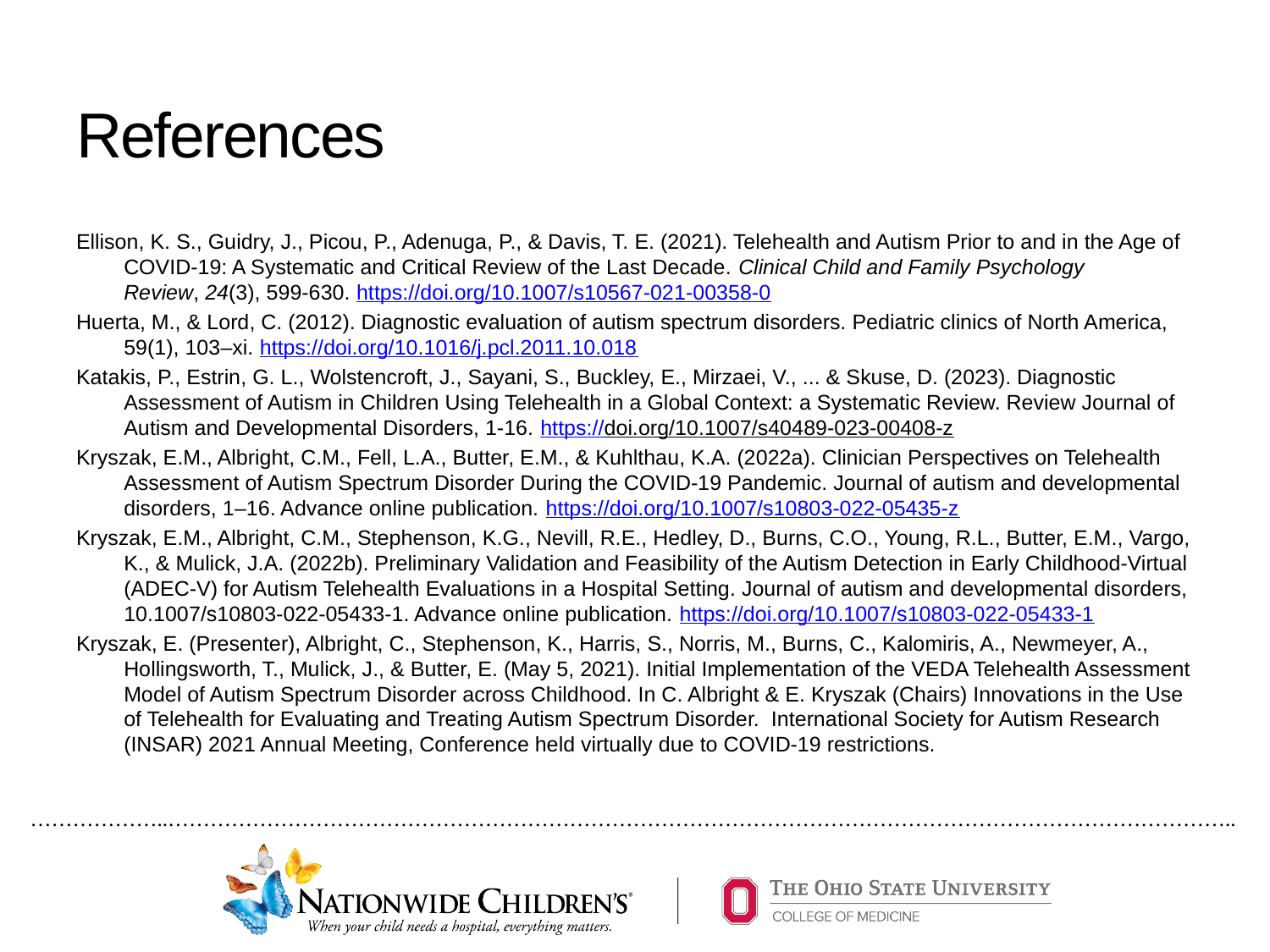

# References
Ellison, K. S., Guidry, J., Picou, P., Adenuga, P., & Davis, T. E. (2021). Telehealth and Autism Prior to and in the Age of COVID-19: A Systematic and Critical Review of the Last Decade. Clinical Child and Family Psychology Review, 24(3), 599-630. https://doi.org/10.1007/s10567-021-00358-0
Huerta, M., & Lord, C. (2012). Diagnostic evaluation of autism spectrum disorders. Pediatric clinics of North America, 59(1), 103–xi. https://doi.org/10.1016/j.pcl.2011.10.018
Katakis, P., Estrin, G. L., Wolstencroft, J., Sayani, S., Buckley, E., Mirzaei, V., ... & Skuse, D. (2023). Diagnostic Assessment of Autism in Children Using Telehealth in a Global Context: a Systematic Review. Review Journal of Autism and Developmental Disorders, 1-16. https://doi.org/10.1007/s40489-023-00408-z
Kryszak, E.M., Albright, C.M., Fell, L.A., Butter, E.M., & Kuhlthau, K.A. (2022a). Clinician Perspectives on Telehealth Assessment of Autism Spectrum Disorder During the COVID-19 Pandemic. Journal of autism and developmental disorders, 1–16. Advance online publication. https://doi.org/10.1007/s10803-022-05435-z
Kryszak, E.M., Albright, C.M., Stephenson, K.G., Nevill, R.E., Hedley, D., Burns, C.O., Young, R.L., Butter, E.M., Vargo, K., & Mulick, J.A. (2022b). Preliminary Validation and Feasibility of the Autism Detection in Early Childhood-Virtual (ADEC-V) for Autism Telehealth Evaluations in a Hospital Setting. Journal of autism and developmental disorders, 10.1007/s10803-022-05433-1. Advance online publication. https://doi.org/10.1007/s10803-022-05433-1
Kryszak, E. (Presenter), Albright, C., Stephenson, K., Harris, S., Norris, M., Burns, C., Kalomiris, A., Newmeyer, A., Hollingsworth, T., Mulick, J., & Butter, E. (May 5, 2021). Initial Implementation of the VEDA Telehealth Assessment Model of Autism Spectrum Disorder across Childhood. In C. Albright & E. Kryszak (Chairs) Innovations in the Use of Telehealth for Evaluating and Treating Autism Spectrum Disorder.  International Society for Autism Research (INSAR) 2021 Annual Meeting, Conference held virtually due to COVID-19 restrictions.